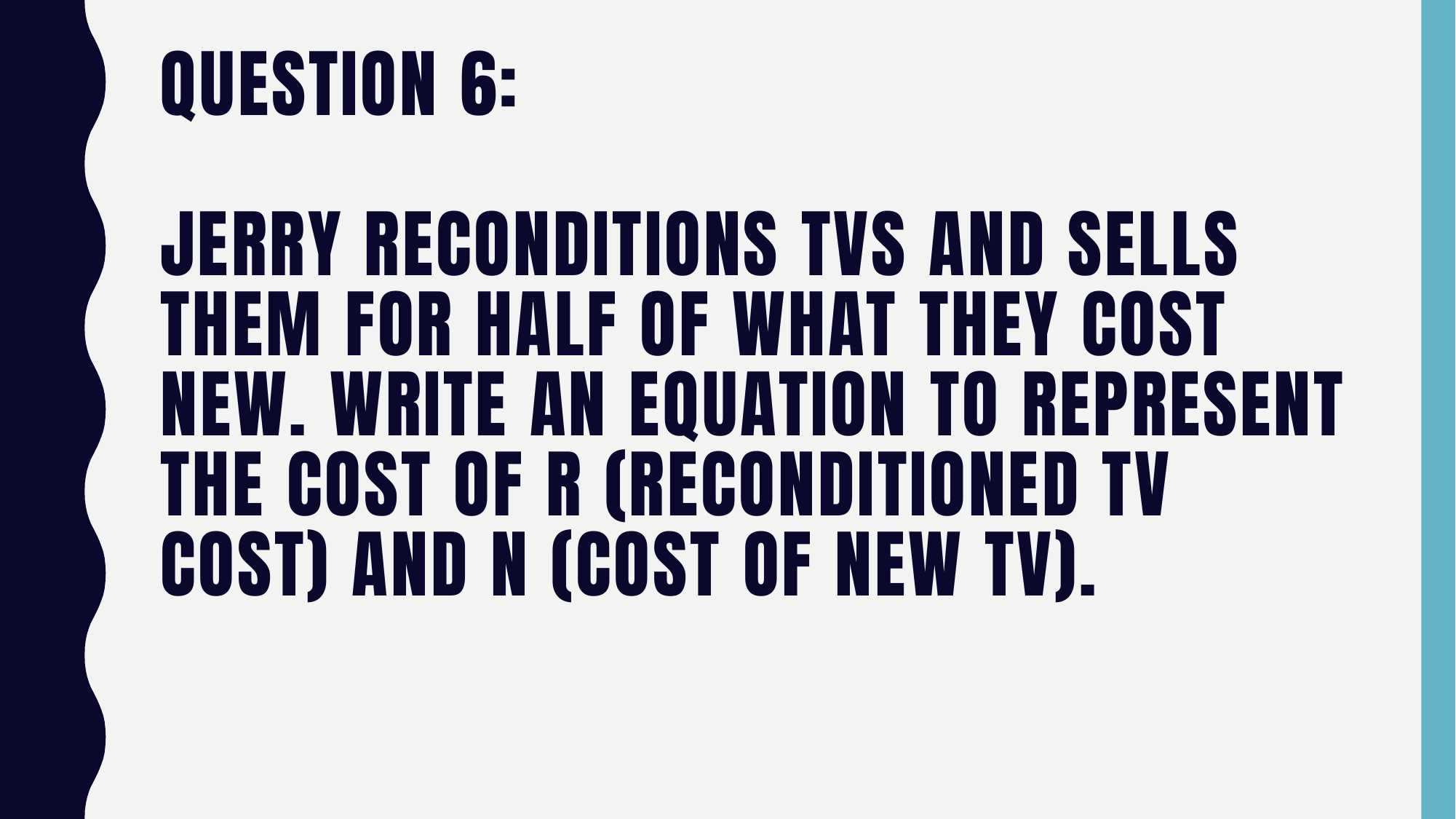

# Question 6: Jerry reconditions TVs and sells them for half of what they cost new. Write an equation to represent the cost of r (reconditioned TV cost) and N (cost of new tv).